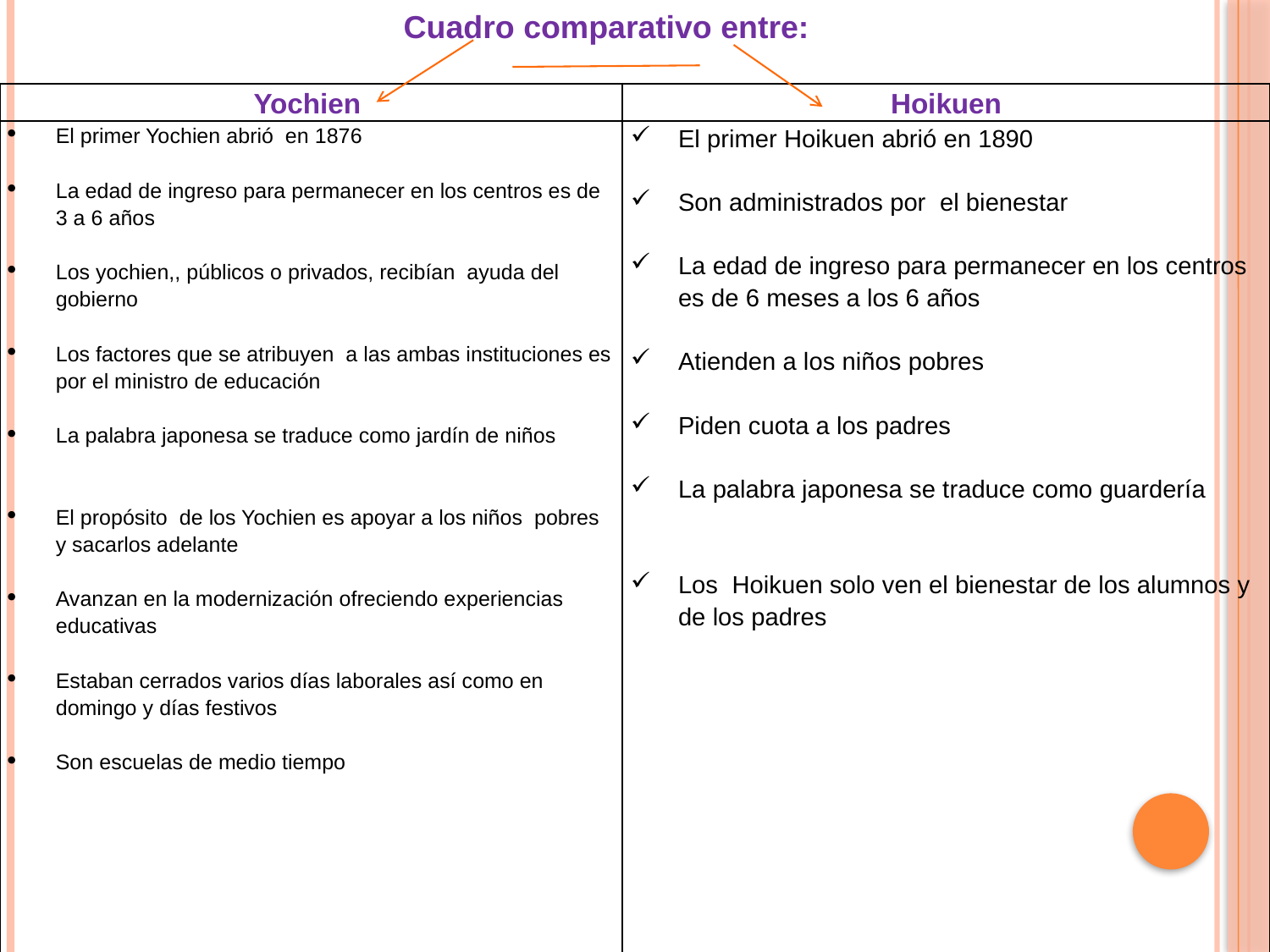

Cuadro comparativo entre:

| Yochien | Hoikuen |
| --- | --- |
| El primer Yochien abrió en 1876   La edad de ingreso para permanecer en los centros es de 3 a 6 años   Los yochien,, públicos o privados, recibían ayuda del gobierno   Los factores que se atribuyen a las ambas instituciones es por el ministro de educación   La palabra japonesa se traduce como jardín de niños     El propósito de los Yochien es apoyar a los niños pobres y sacarlos adelante   Avanzan en la modernización ofreciendo experiencias educativas   Estaban cerrados varios días laborales así como en domingo y días festivos   Son escuelas de medio tiempo | El primer Hoikuen abrió en 1890   Son administrados por el bienestar   La edad de ingreso para permanecer en los centros es de 6 meses a los 6 años   Atienden a los niños pobres   Piden cuota a los padres   La palabra japonesa se traduce como guardería     Los Hoikuen solo ven el bienestar de los alumnos y de los padres |